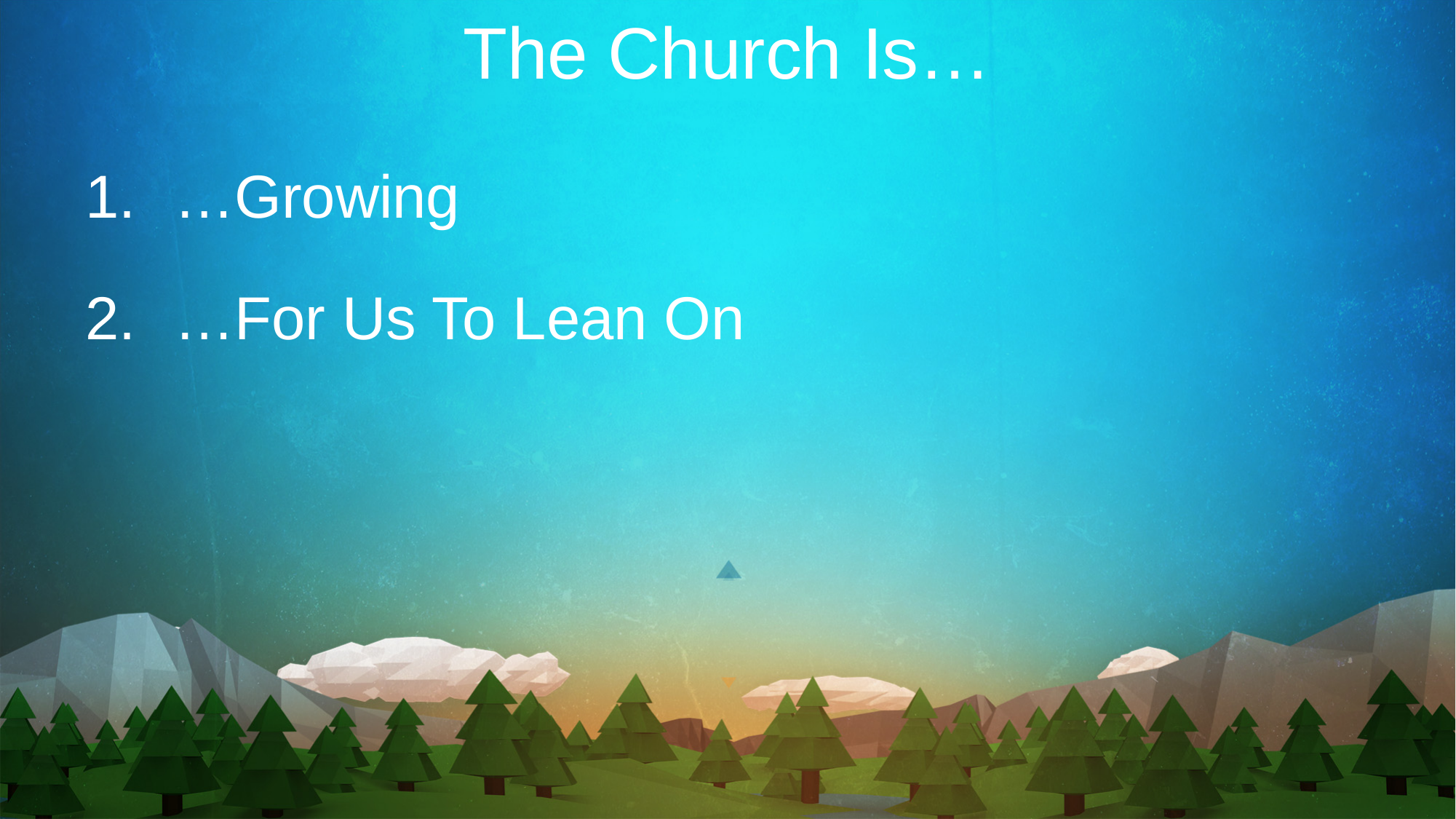

The Church Is…
…Growing
…For Us To Lean On